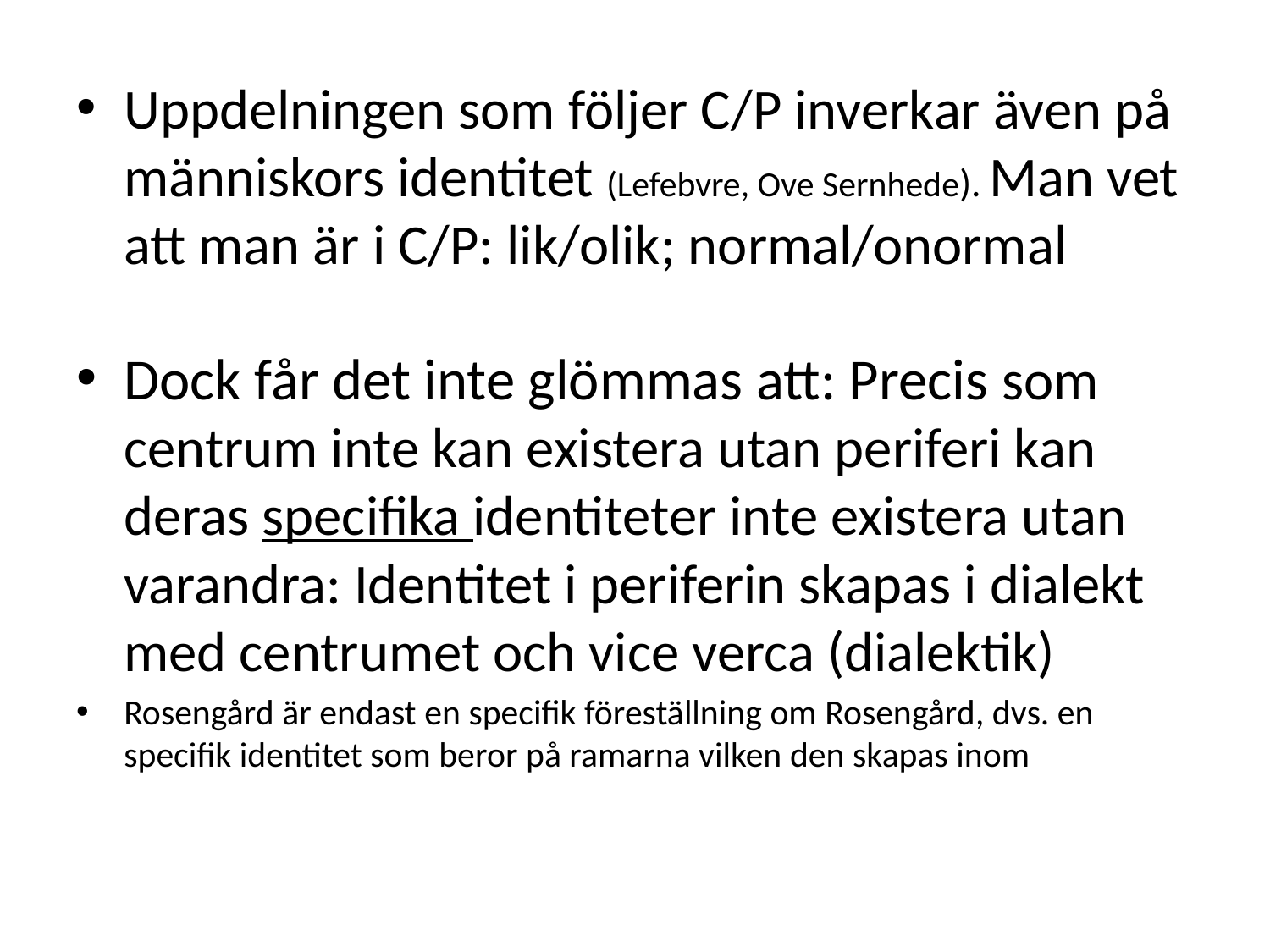

Uppdelningen som följer C/P inverkar även på människors identitet (Lefebvre, Ove Sernhede). Man vet att man är i C/P: lik/olik; normal/onormal

Dock får det inte glömmas att: Precis som centrum inte kan existera utan periferi kan deras specifika identiteter inte existera utan varandra: Identitet i periferin skapas i dialekt med centrumet och vice verca (dialektik)
Rosengård är endast en specifik föreställning om Rosengård, dvs. en specifik identitet som beror på ramarna vilken den skapas inom